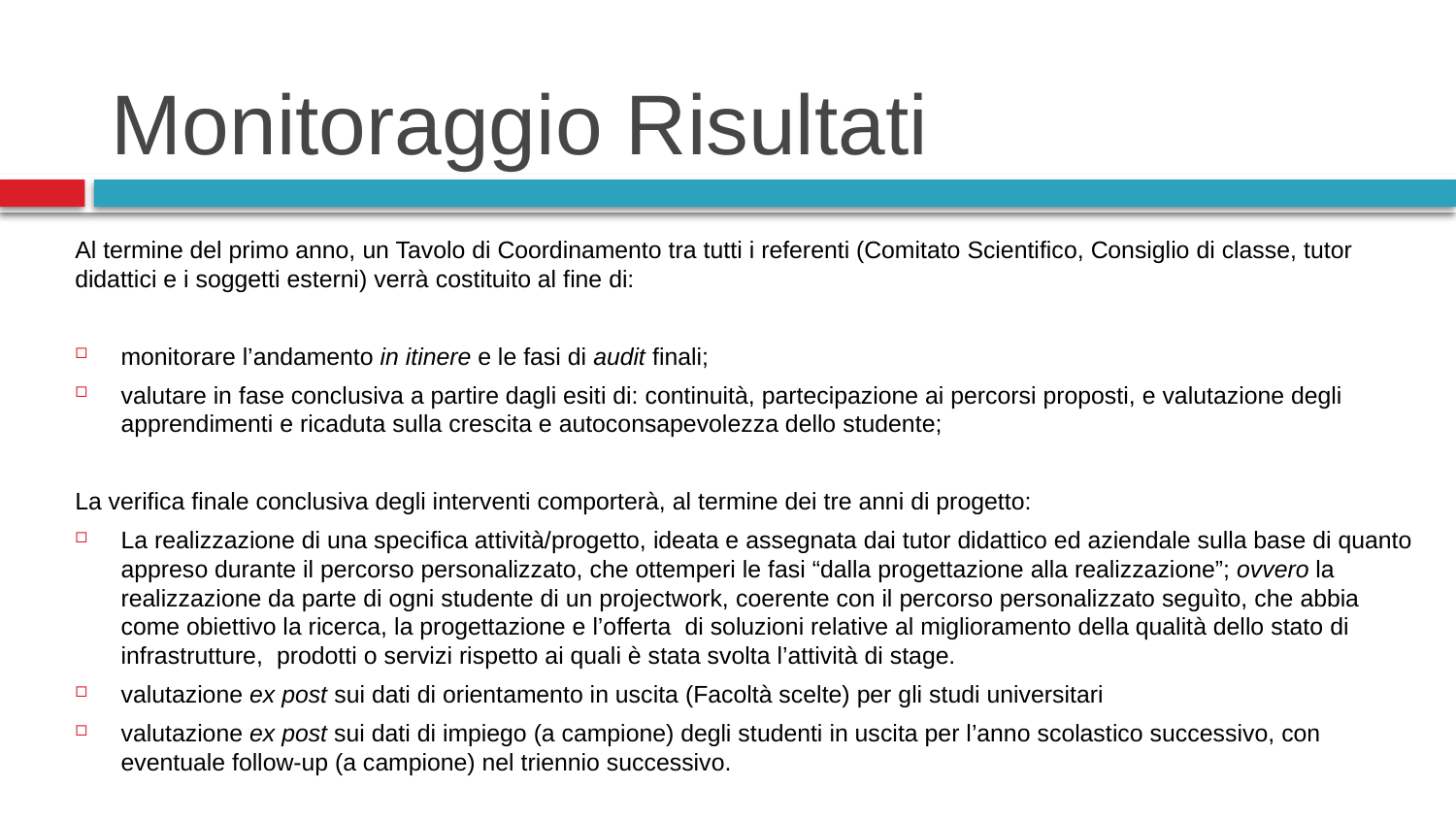

# Monitoraggio Risultati
Al termine del primo anno, un Tavolo di Coordinamento tra tutti i referenti (Comitato Scientifico, Consiglio di classe, tutor didattici e i soggetti esterni) verrà costituito al fine di:

monitorare l’andamento in itinere e le fasi di audit finali;
valutare in fase conclusiva a partire dagli esiti di: continuità, partecipazione ai percorsi proposti, e valutazione degli apprendimenti e ricaduta sulla crescita e autoconsapevolezza dello studente;

La verifica finale conclusiva degli interventi comporterà, al termine dei tre anni di progetto:
La realizzazione di una specifica attività/progetto, ideata e assegnata dai tutor didattico ed aziendale sulla base di quanto appreso durante il percorso personalizzato, che ottemperi le fasi “dalla progettazione alla realizzazione”; ovvero la realizzazione da parte di ogni studente di un projectwork, coerente con il percorso personalizzato seguìto, che abbia come obiettivo la ricerca, la progettazione e l’offerta  di soluzioni relative al miglioramento della qualità dello stato di infrastrutture,  prodotti o servizi rispetto ai quali è stata svolta l’attività di stage.
valutazione ex post sui dati di orientamento in uscita (Facoltà scelte) per gli studi universitari
valutazione ex post sui dati di impiego (a campione) degli studenti in uscita per l’anno scolastico successivo, con eventuale follow-up (a campione) nel triennio successivo.